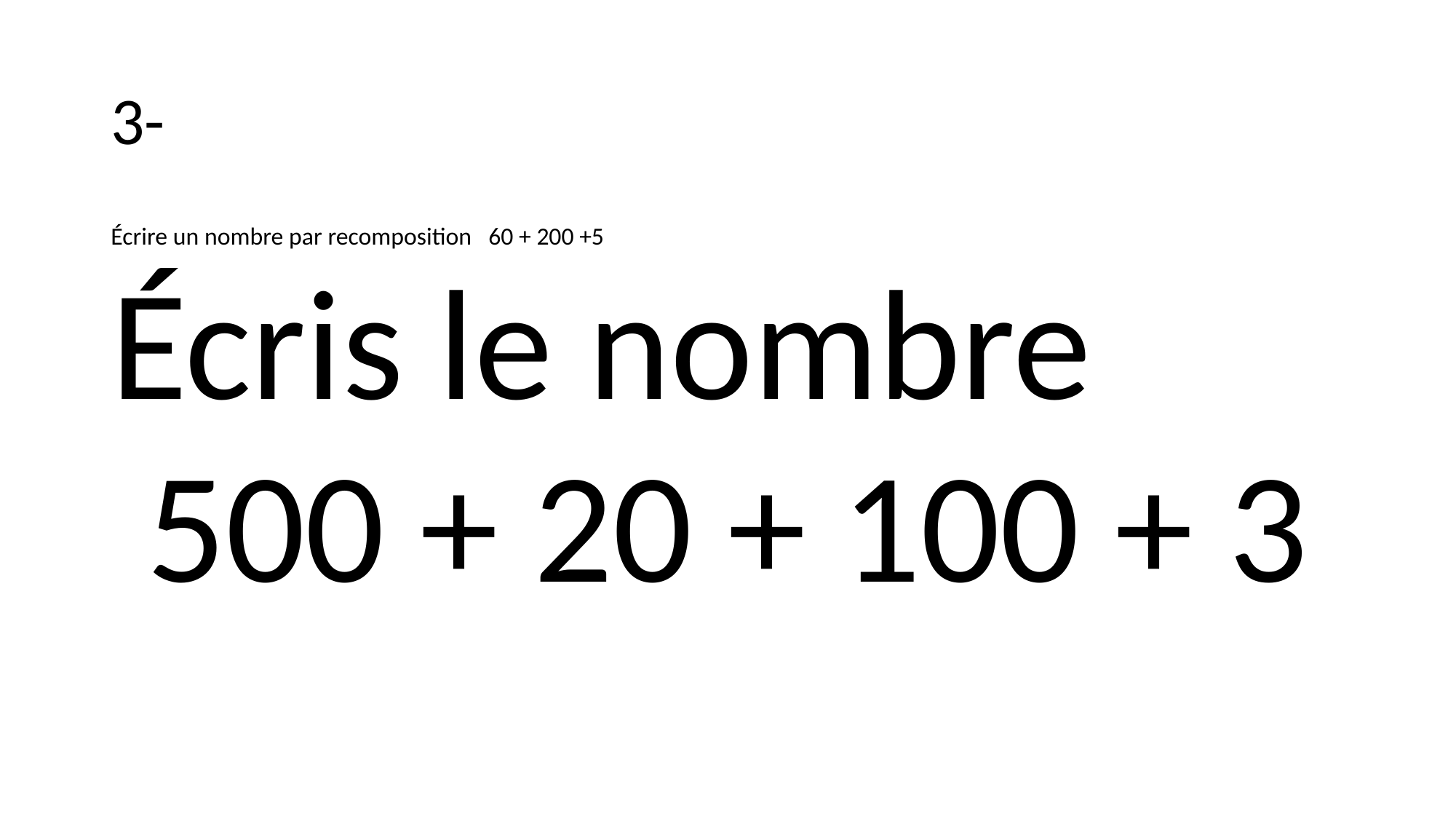

# 3-
Écrire un nombre par recomposition   60 + 200 +5
Écris le nombre
500 + 20 + 100 + 3